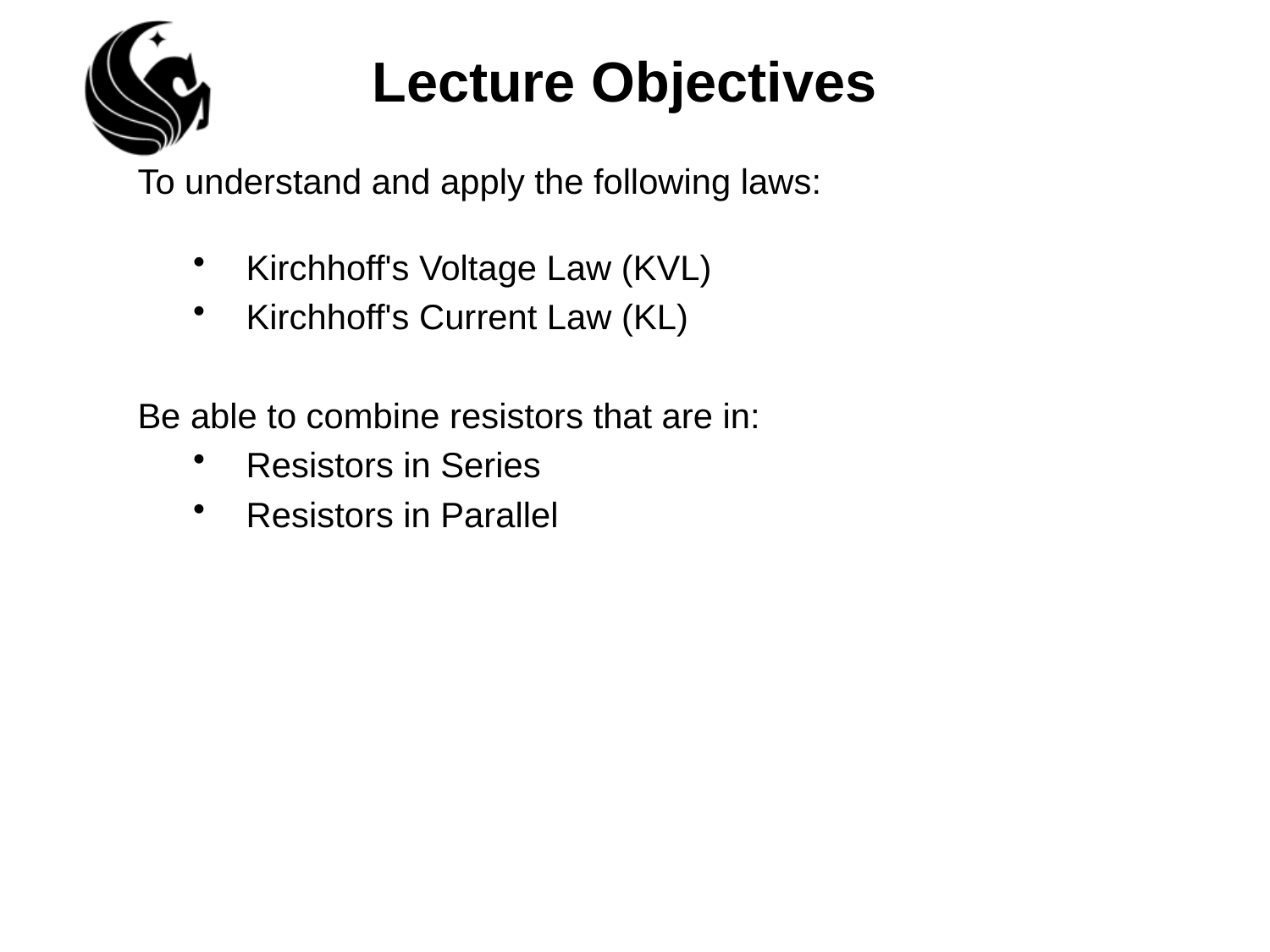

# Lecture Objectives
To understand and apply the following laws:

Kirchhoff's Voltage Law (KVL)
Kirchhoff's Current Law (KL)

Be able to combine resistors that are in:
Resistors in Series
Resistors in Parallel